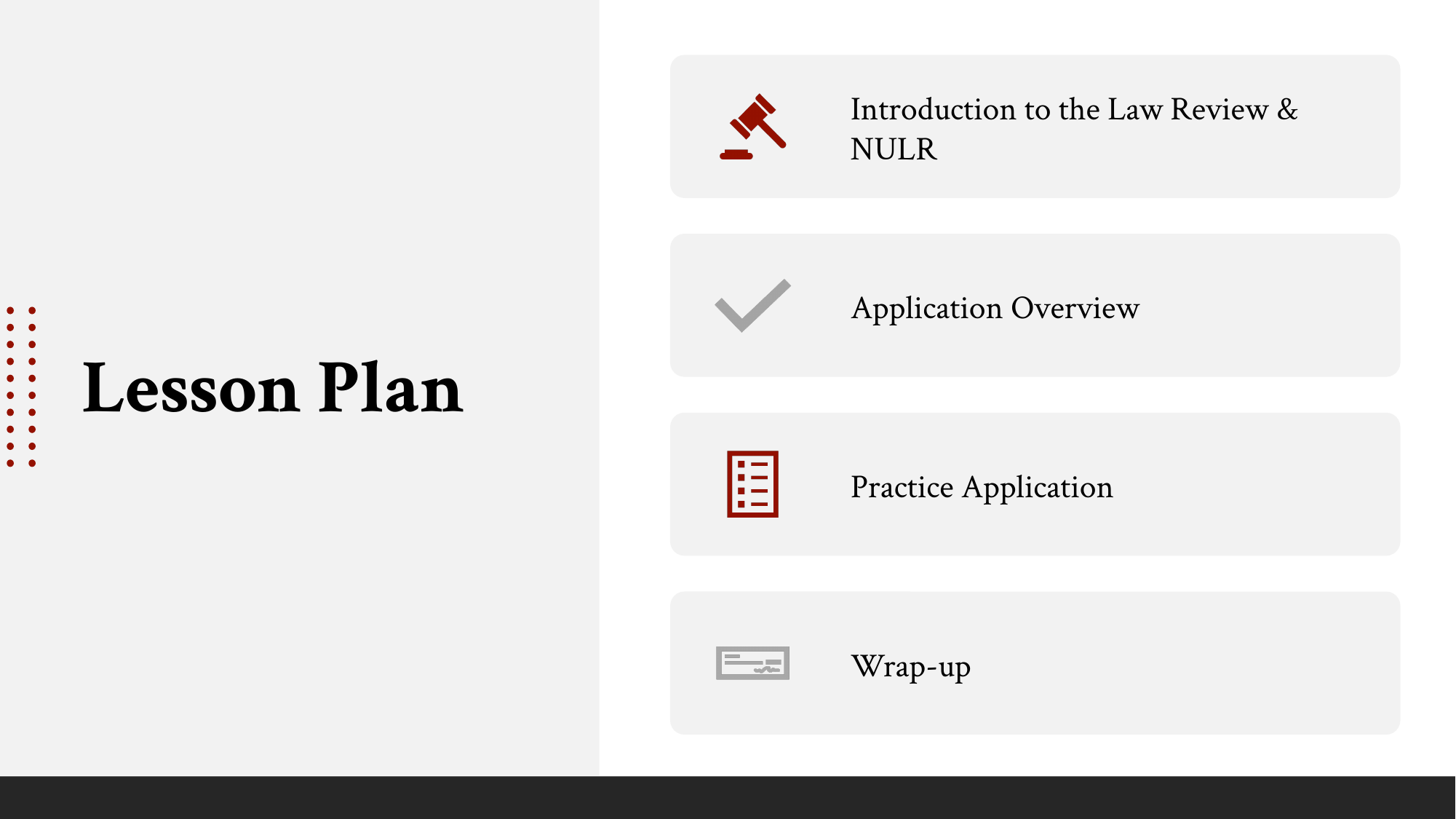

Introduction to the Law Review & NULR
Application Overview
Practice Application
Wrap-up
# Lesson Plan